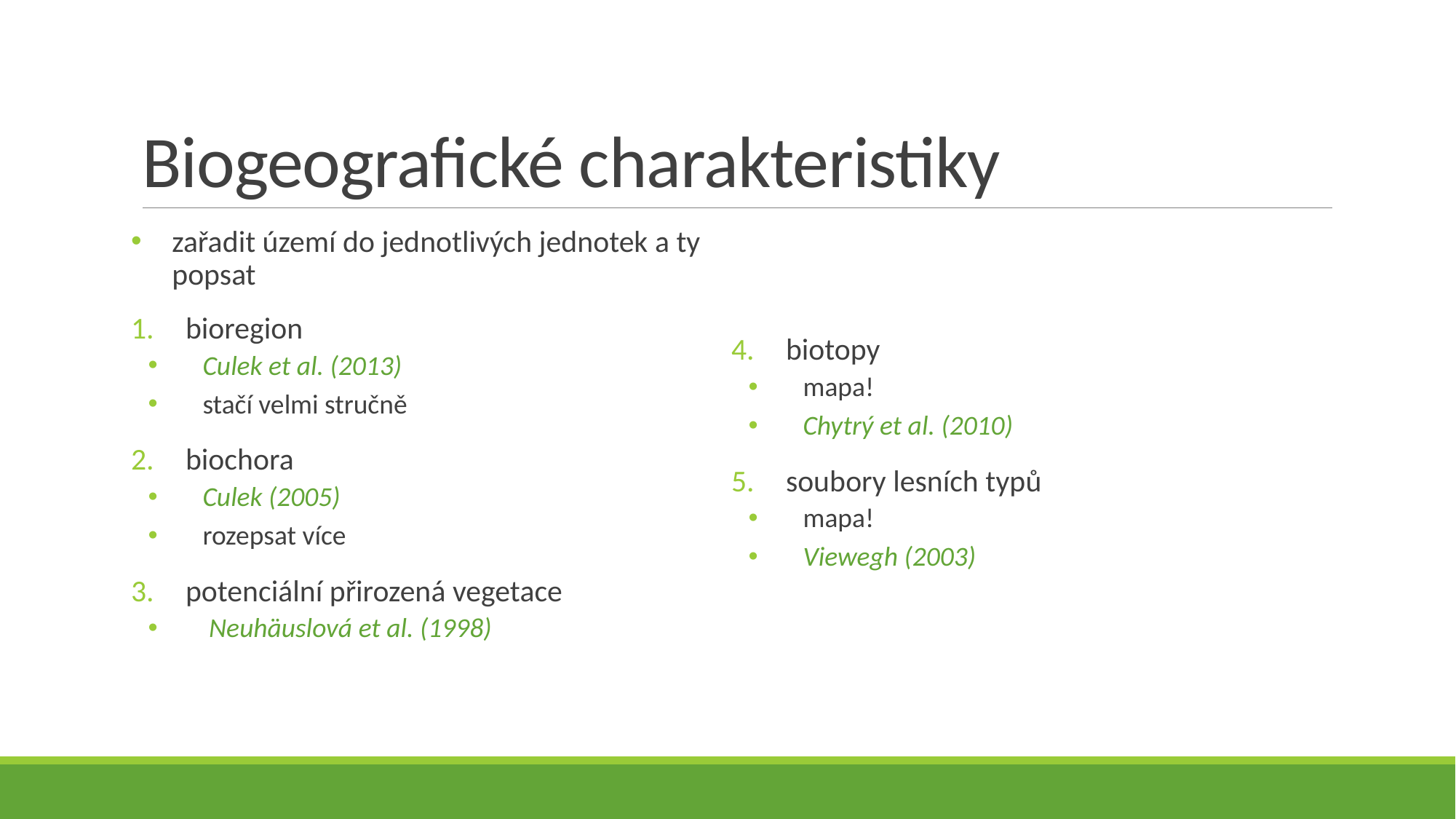

# Biogeografické charakteristiky
zařadit území do jednotlivých jednotek a ty popsat
bioregion
Culek et al. (2013)
stačí velmi stručně
biochora
Culek (2005)
rozepsat více
potenciální přirozená vegetace
 Neuhäuslová et al. (1998)

biotopy
mapa!
Chytrý et al. (2010)
soubory lesních typů
mapa!
Viewegh (2003)